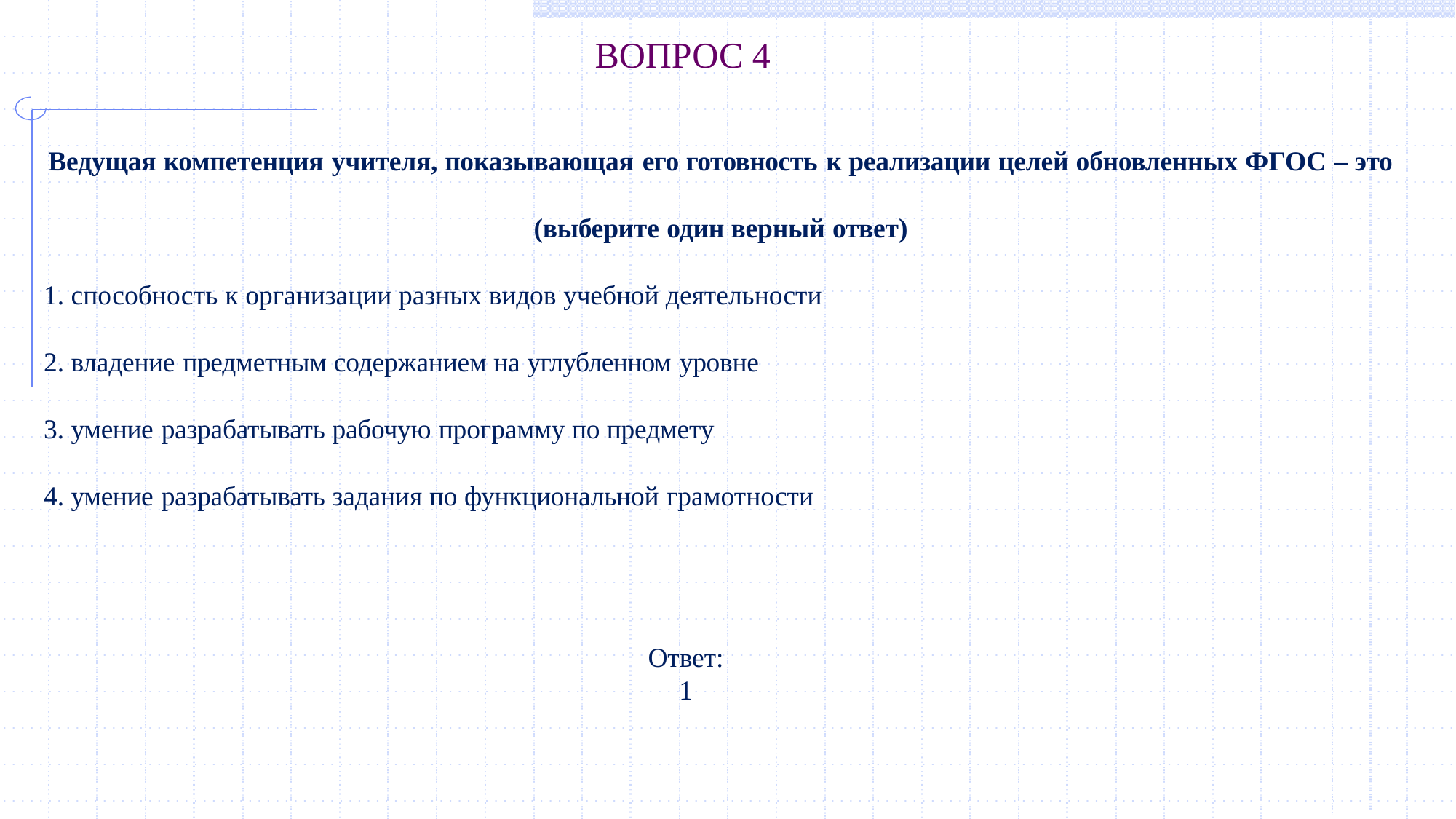

# ВОПРОС 4
Ведущая компетенция учителя, показывающая его готовность к реализации целей обновленных ФГОС – это

(выберите один верный ответ)

способность к организации разных видов учебной деятельности

владение предметным содержанием на углубленном уровне

умение разрабатывать рабочую программу по предмету

умение разрабатывать задания по функциональной грамотности
Ответ:
1